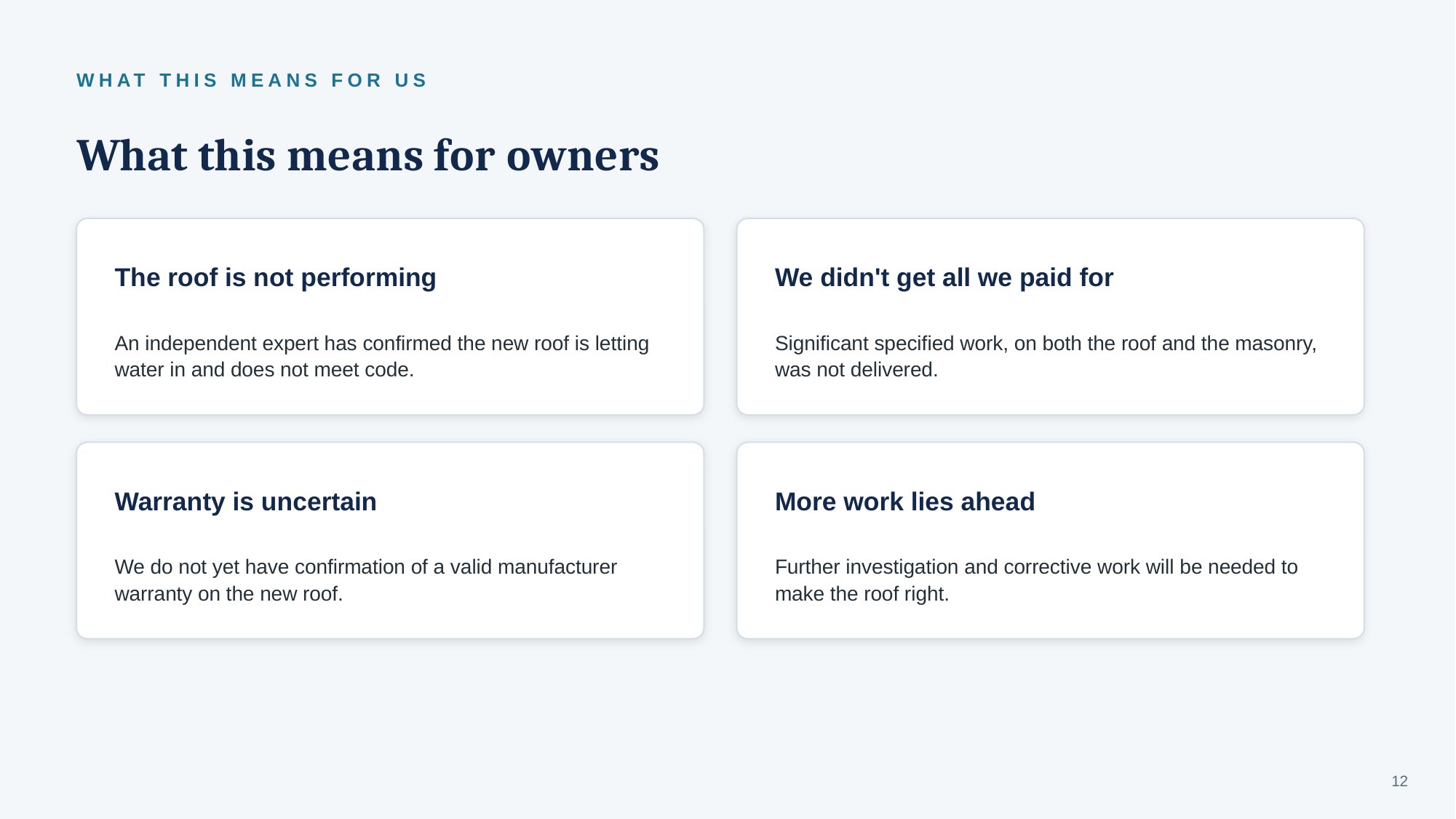

WHAT THIS MEANS FOR US
What this means for owners

The roof is not performing
We didn't get all we paid for
An independent expert has confirmed the new roof is letting water in and does not meet code.
Significant specified work, on both the roof and the masonry, was not delivered.

Warranty is uncertain
More work lies ahead
We do not yet have confirmation of a valid manufacturer warranty on the new roof.
Further investigation and corrective work will be needed to make the roof right.
12